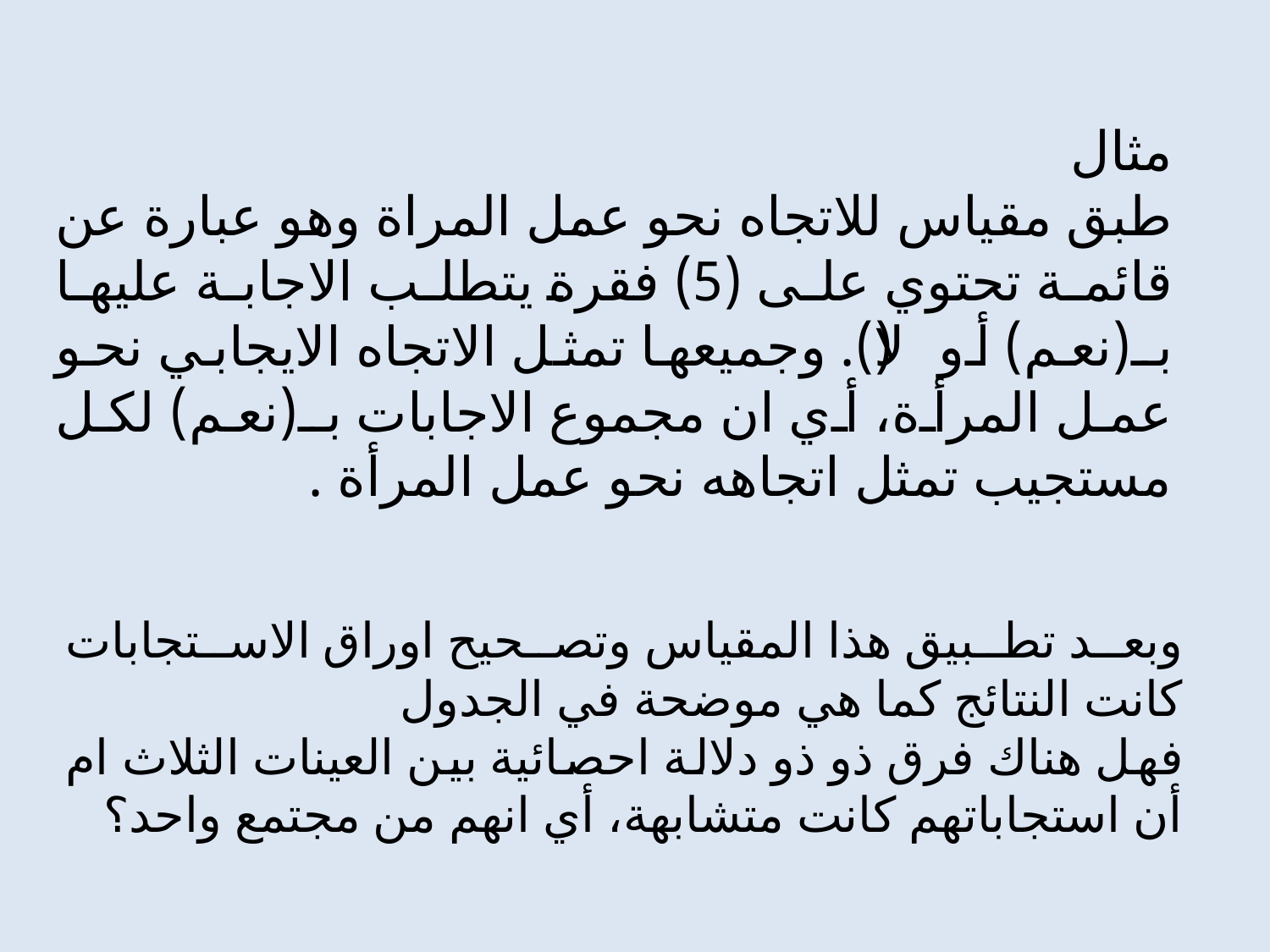

# مثال طبق مقياس للاتجاه نحو عمل المراة وهو عبارة عن قائمة تحتوي على (5) فقرة يتطلب الاجابة عليها بـ(نعم) أو (لا). وجميعها تمثل الاتجاه الايجابي نحو عمل المرأة، أي ان مجموع الاجابات بـ(نعم) لكل مستجيب تمثل اتجاهه نحو عمل المرأة .
وبعد تطبيق هذا المقياس وتصحيح اوراق الاستجابات كانت النتائج كما هي موضحة في الجدول
فهل هناك فرق ذو ذو دلالة احصائية بين العينات الثلاث ام أن استجاباتهم كانت متشابهة، أي انهم من مجتمع واحد؟